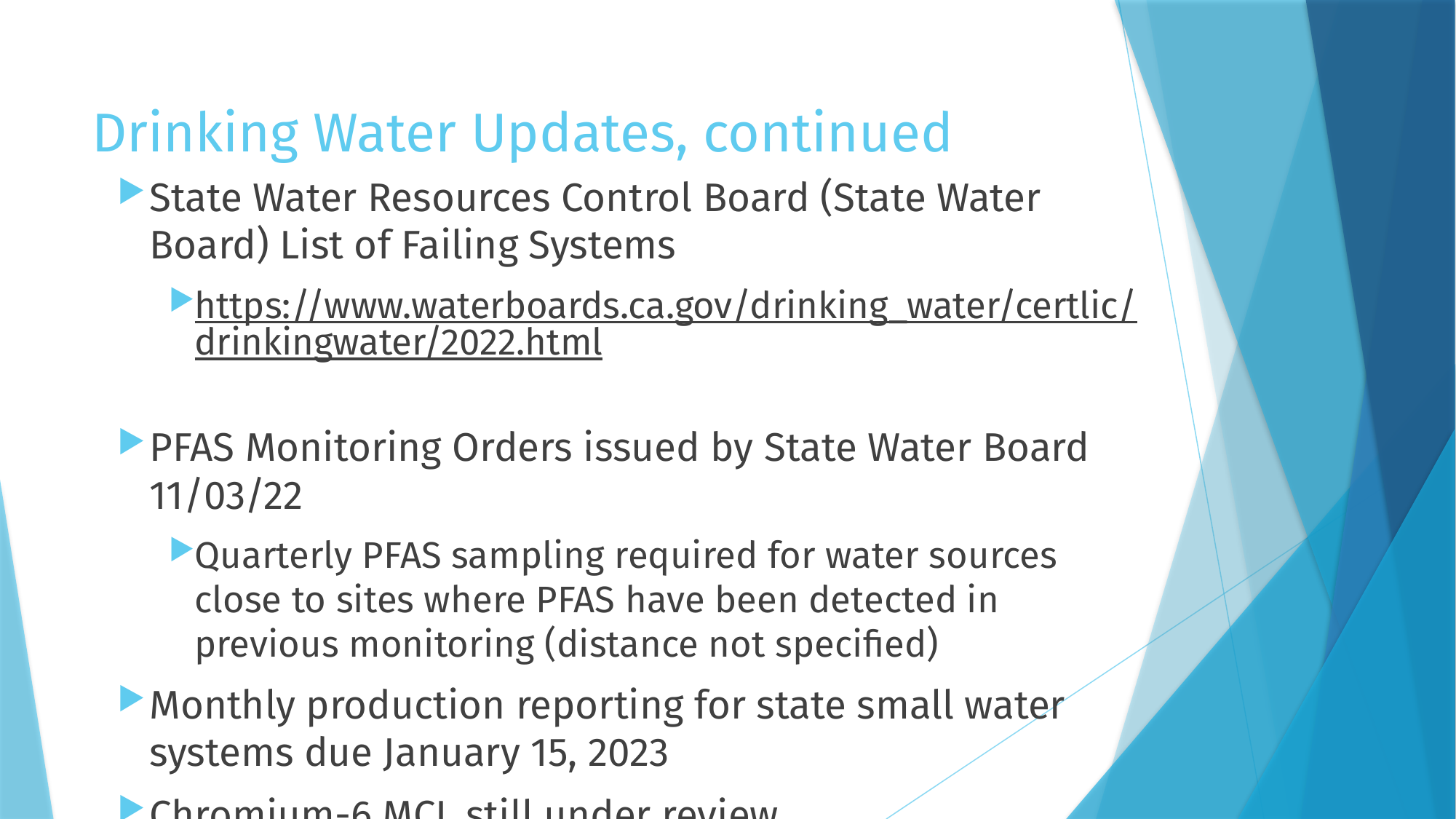

# Drinking Water Updates, continued
State Water Resources Control Board (State Water Board) List of Failing Systems
https://www.waterboards.ca.gov/drinking_water/certlic/drinkingwater/2022.html
PFAS Monitoring Orders issued by State Water Board 11/03/22
Quarterly PFAS sampling required for water sources close to sites where PFAS have been detected in previous monitoring (distance not specified)
Monthly production reporting for state small water systems due January 15, 2023
Chromium-6 MCL still under review